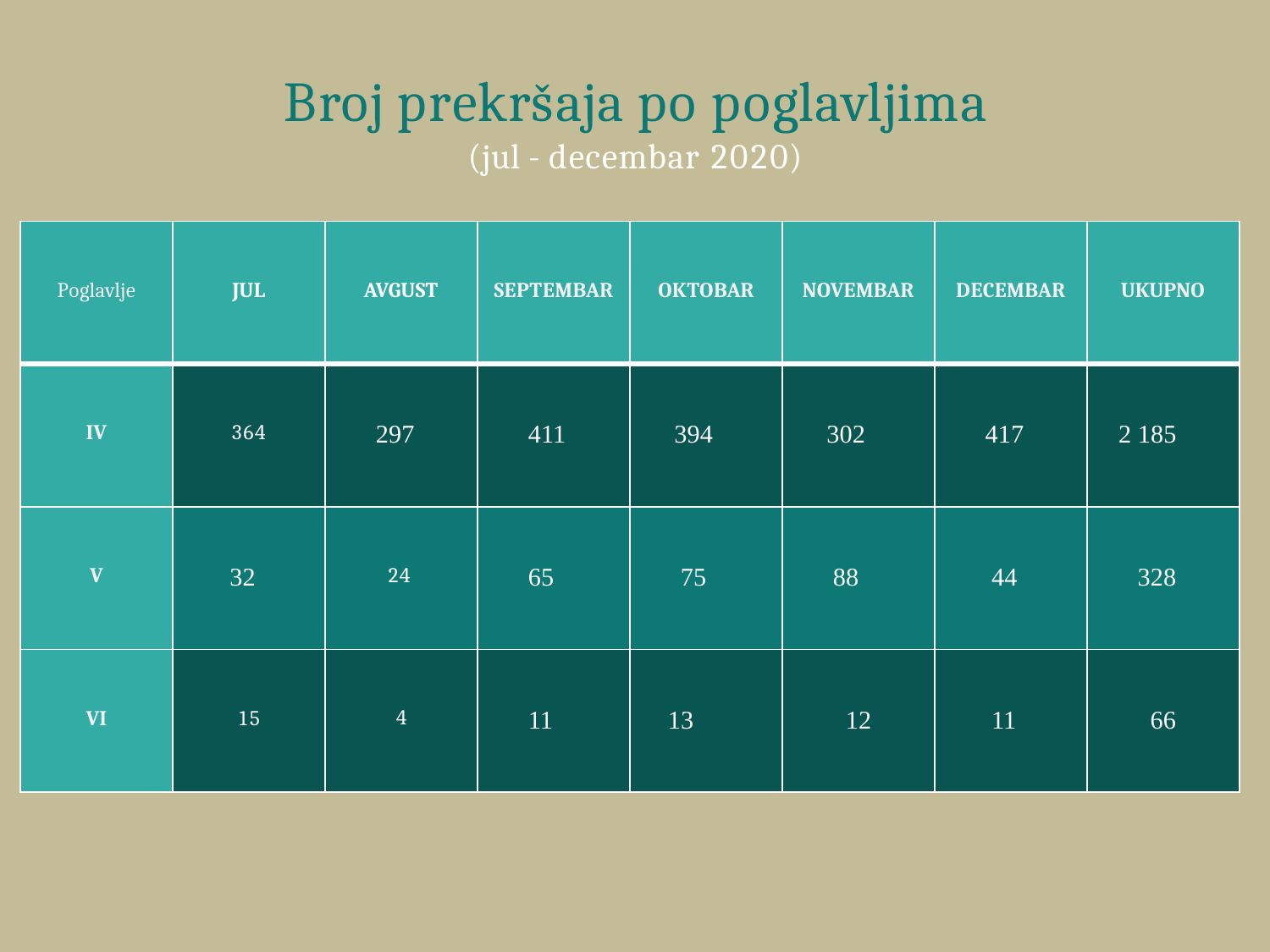

# Broj prekršaja po poglavljima
(jul - decembar 2020)
| Poglavlje | JUL | AVGUST | SEPTEMBAR | OKTOBAR | NOVEMBAR | DECEMBAR | UKUPNO |
| --- | --- | --- | --- | --- | --- | --- | --- |
| IV | 364 | 297 | 411 | 394 | 302 | 417 | 2 185 |
| V | 32 | 24 | 65 | 75 | 88 | 44 | 328 |
| VI | 15 | 4 | 11 | 13 | 12 | 11 | 66 |